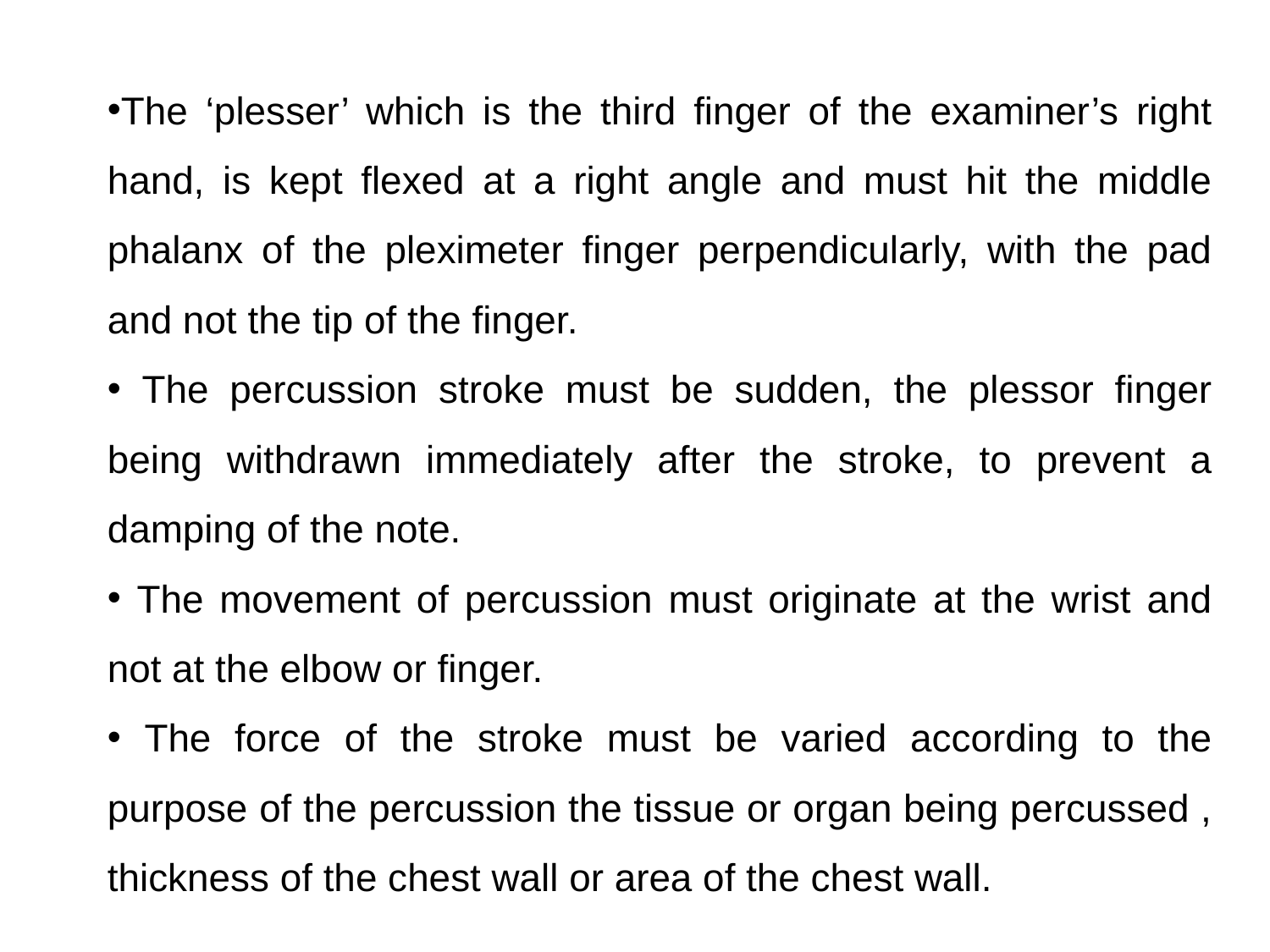

The ‘plesser’ which is the third finger of the examiner’s right hand, is kept flexed at a right angle and must hit the middle phalanx of the pleximeter finger perpendicularly, with the pad and not the tip of the finger.
 The percussion stroke must be sudden, the plessor finger being withdrawn immediately after the stroke, to prevent a damping of the note.
 The movement of percussion must originate at the wrist and not at the elbow or finger.
 The force of the stroke must be varied according to the purpose of the percussion the tissue or organ being percussed , thickness of the chest wall or area of the chest wall.